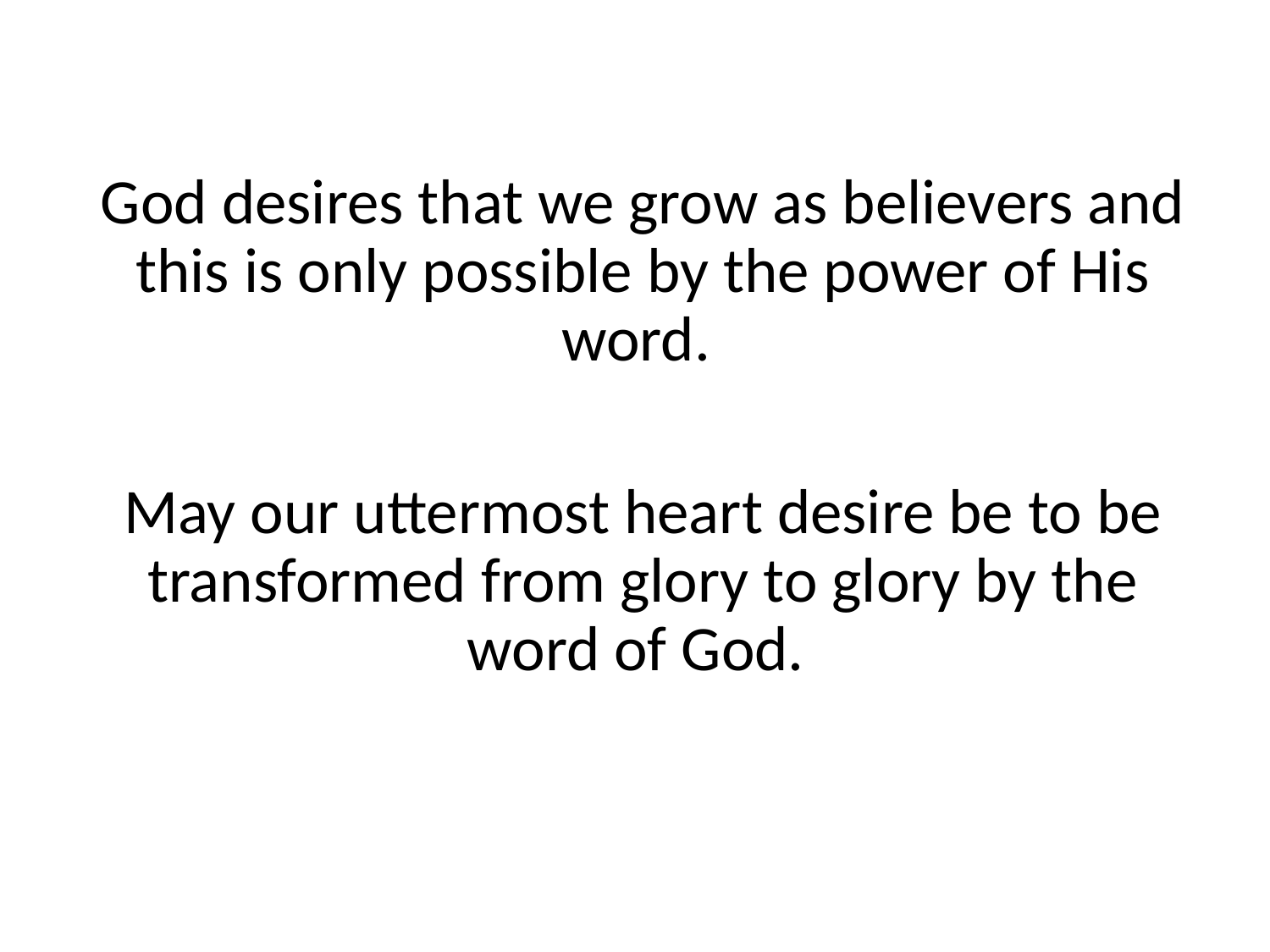

God desires that we grow as believers and this is only possible by the power of His word.

May our uttermost heart desire be to be transformed from glory to glory by the word of God.